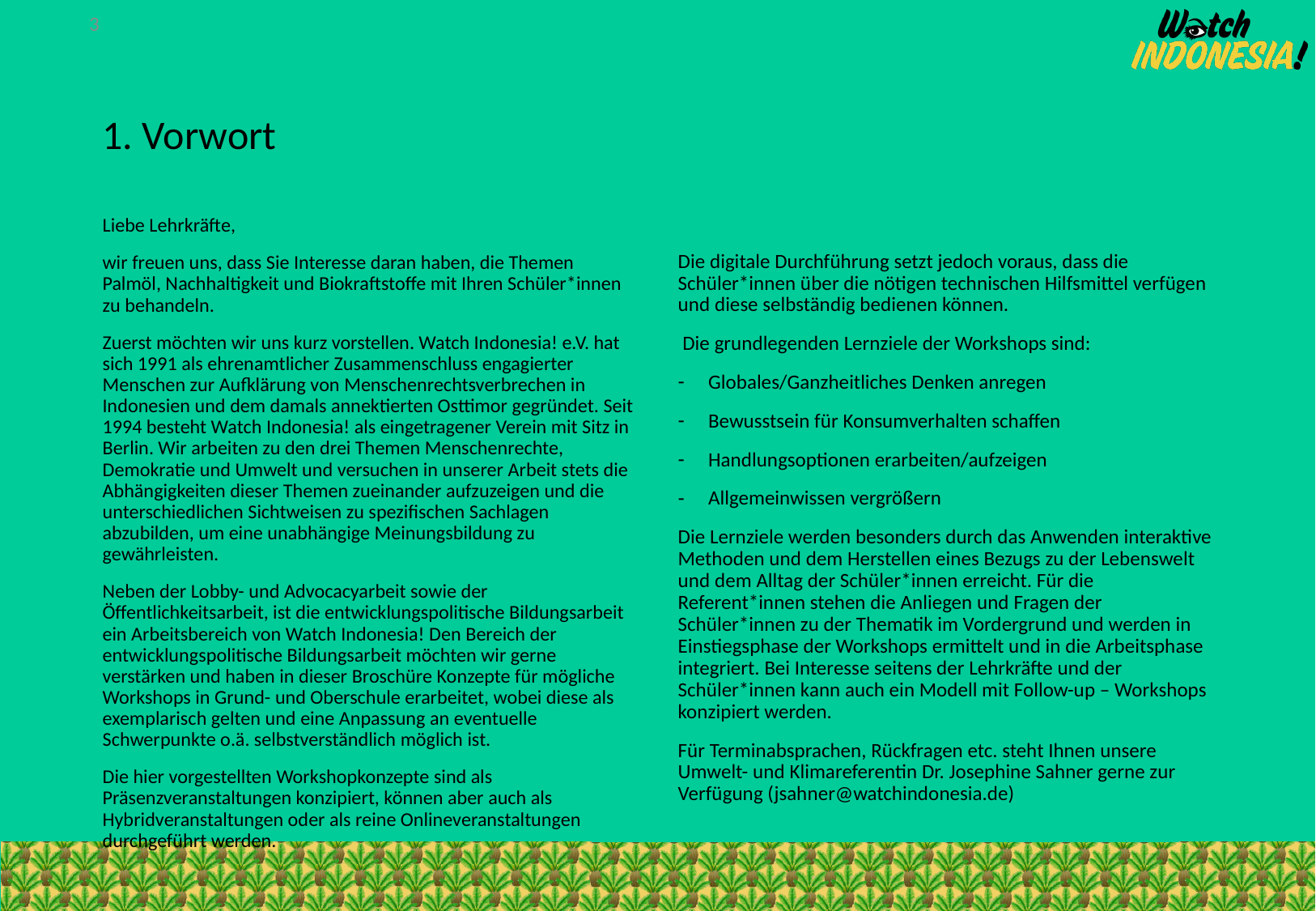

3
# 1. Vorwort
Liebe Lehrkräfte,
wir freuen uns, dass Sie Interesse daran haben, die Themen Palmöl, Nachhaltigkeit und Biokraftstoffe mit Ihren Schüler*innen zu behandeln.
Zuerst möchten wir uns kurz vorstellen. Watch Indonesia! e.V. hat sich 1991 als ehrenamtlicher Zusammenschluss engagierter Menschen zur Aufklärung von Menschenrechtsverbrechen in Indonesien und dem damals annektierten Osttimor gegründet. Seit 1994 besteht Watch Indonesia! als eingetragener Verein mit Sitz in Berlin. Wir arbeiten zu den drei Themen Menschenrechte, Demokratie und Umwelt und versuchen in unserer Arbeit stets die Abhängigkeiten dieser Themen zueinander aufzuzeigen und die unterschiedlichen Sichtweisen zu spezifischen Sachlagen abzubilden, um eine unabhängige Meinungsbildung zu gewährleisten.
Neben der Lobby- und Advocacyarbeit sowie der Öffentlichkeitsarbeit, ist die entwicklungspolitische Bildungsarbeit ein Arbeitsbereich von Watch Indonesia! Den Bereich der entwicklungspolitische Bildungsarbeit möchten wir gerne verstärken und haben in dieser Broschüre Konzepte für mögliche Workshops in Grund- und Oberschule erarbeitet, wobei diese als exemplarisch gelten und eine Anpassung an eventuelle Schwerpunkte o.ä. selbstverständlich möglich ist.
Die hier vorgestellten Workshopkonzepte sind als Präsenzveranstaltungen konzipiert, können aber auch als Hybridveranstaltungen oder als reine Onlineveranstaltungen durchgeführt werden.

Die digitale Durchführung setzt jedoch voraus, dass die Schüler*innen über die nötigen technischen Hilfsmittel verfügen und diese selbständig bedienen können.
 Die grundlegenden Lernziele der Workshops sind:
Globales/Ganzheitliches Denken anregen
Bewusstsein für Konsumverhalten schaffen
Handlungsoptionen erarbeiten/aufzeigen
Allgemeinwissen vergrößern
Die Lernziele werden besonders durch das Anwenden interaktive Methoden und dem Herstellen eines Bezugs zu der Lebenswelt und dem Alltag der Schüler*innen erreicht. Für die Referent*innen stehen die Anliegen und Fragen der Schüler*innen zu der Thematik im Vordergrund und werden in Einstiegsphase der Workshops ermittelt und in die Arbeitsphase integriert. Bei Interesse seitens der Lehrkräfte und der Schüler*innen kann auch ein Modell mit Follow-up – Workshops konzipiert werden.
Für Terminabsprachen, Rückfragen etc. steht Ihnen unsere Umwelt- und Klimareferentin Dr. Josephine Sahner gerne zur Verfügung (jsahner@watchindonesia.de)